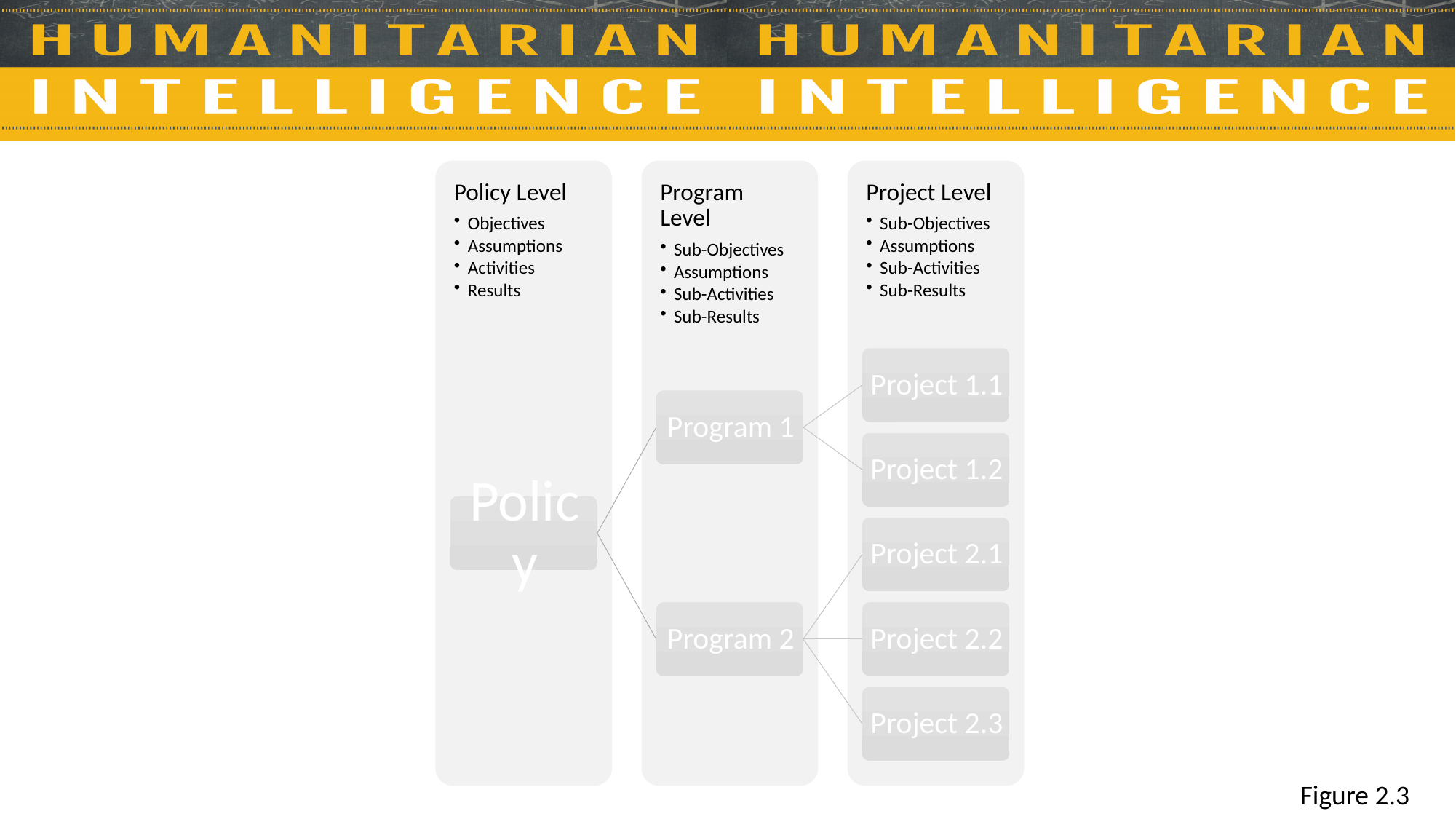

Project Level
Sub-Objectives
Assumptions
Sub-Activities
Sub-Results
Program Level
Sub-Objectives
Assumptions
Sub-Activities
Sub-Results
Policy Level
Objectives
Assumptions
Activities
Results
Policy

Program 1

Project 1.1

Project 1.2

Program 2

Project 2.1

Project 2.2

Project 2.3
Figure 2.3